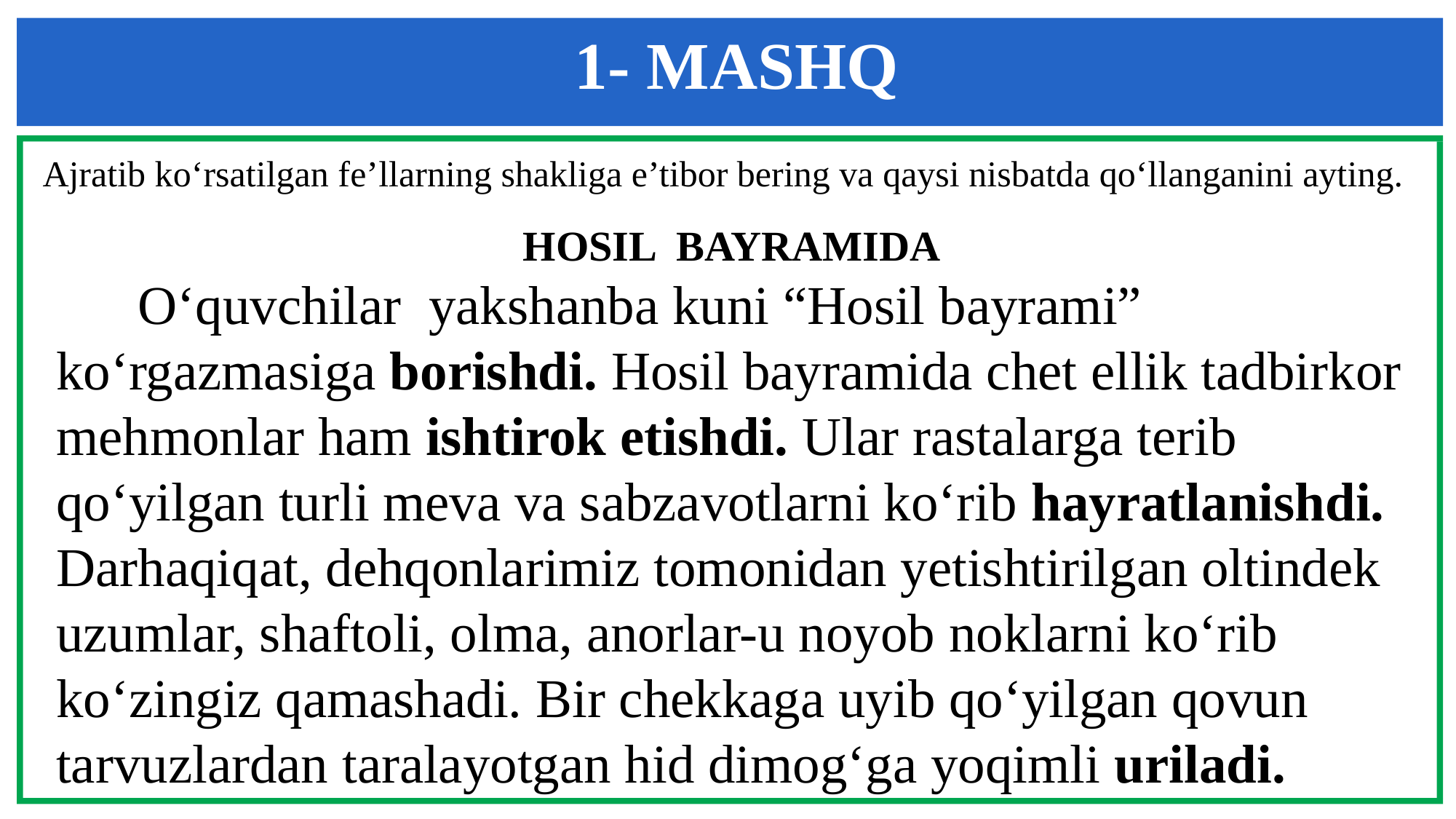

1- MASHQ
 Ajratib ko‘rsatilgan fe’llarning shakliga e’tibor bering va qaysi nisbatda qo‘llanganini ayting.
HOSIL  BAYRAMIDA
      O‘quvchilar  yakshanba kuni “Hosil bayrami” ko‘rgazmasiga borishdi. Hosil bayramida chet ellik tadbirkor mehmonlar ham ishtirok etishdi. Ular rastalarga terib qo‘yilgan turli meva va sabzavotlarni ko‘rib hayratlanishdi. Darhaqiqat, dehqonlarimiz tomonidan yetishtirilgan oltindek uzumlar, shaftoli, olma, anorlar-u noyob noklarni ko‘rib ko‘zingiz qamashadi. Bir chekkaga uyib qo‘yilgan qovun tarvuzlardan taralayotgan hid dimog‘ga yoqimli uriladi.